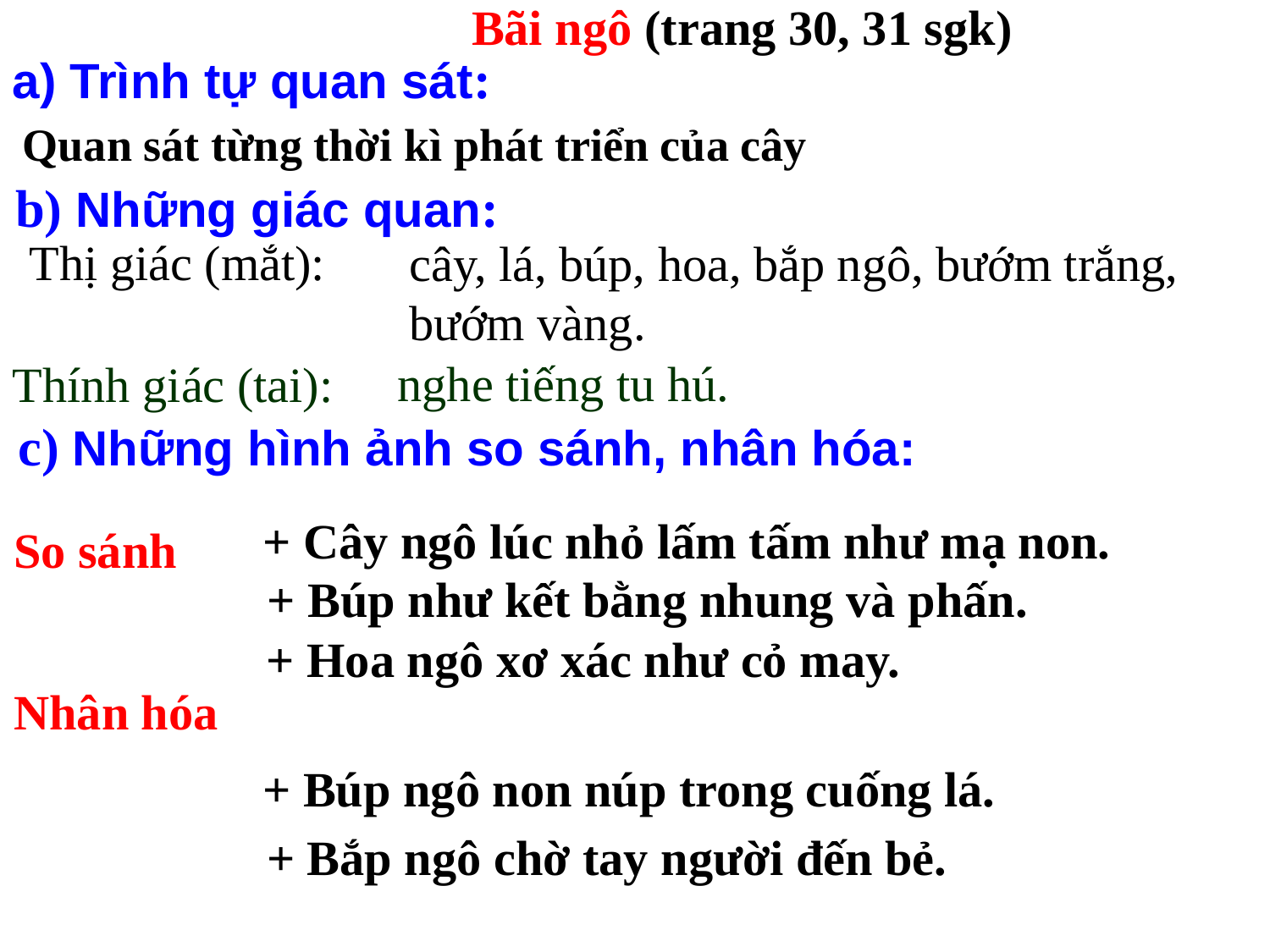

Bãi ngô (trang 30, 31 sgk)
a) Trình tự quan sát:
Quan sát từng thời kì phát triển của cây
b) Những giác quan:
Thị giác (mắt):
cây, lá, búp, hoa, bắp ngô, bướm trắng, bướm vàng.
nghe tiếng tu hú.
Thính giác (tai):
c) Những hình ảnh so sánh, nhân hóa:
So sánh
 + Cây ngô lúc nhỏ lấm tấm như mạ non.
 + Búp như kết bằng nhung và phấn.
 + Hoa ngô xơ xác như cỏ may.
Nhân hóa
 + Búp ngô non núp trong cuống lá.
 + Bắp ngô chờ tay người đến bẻ.